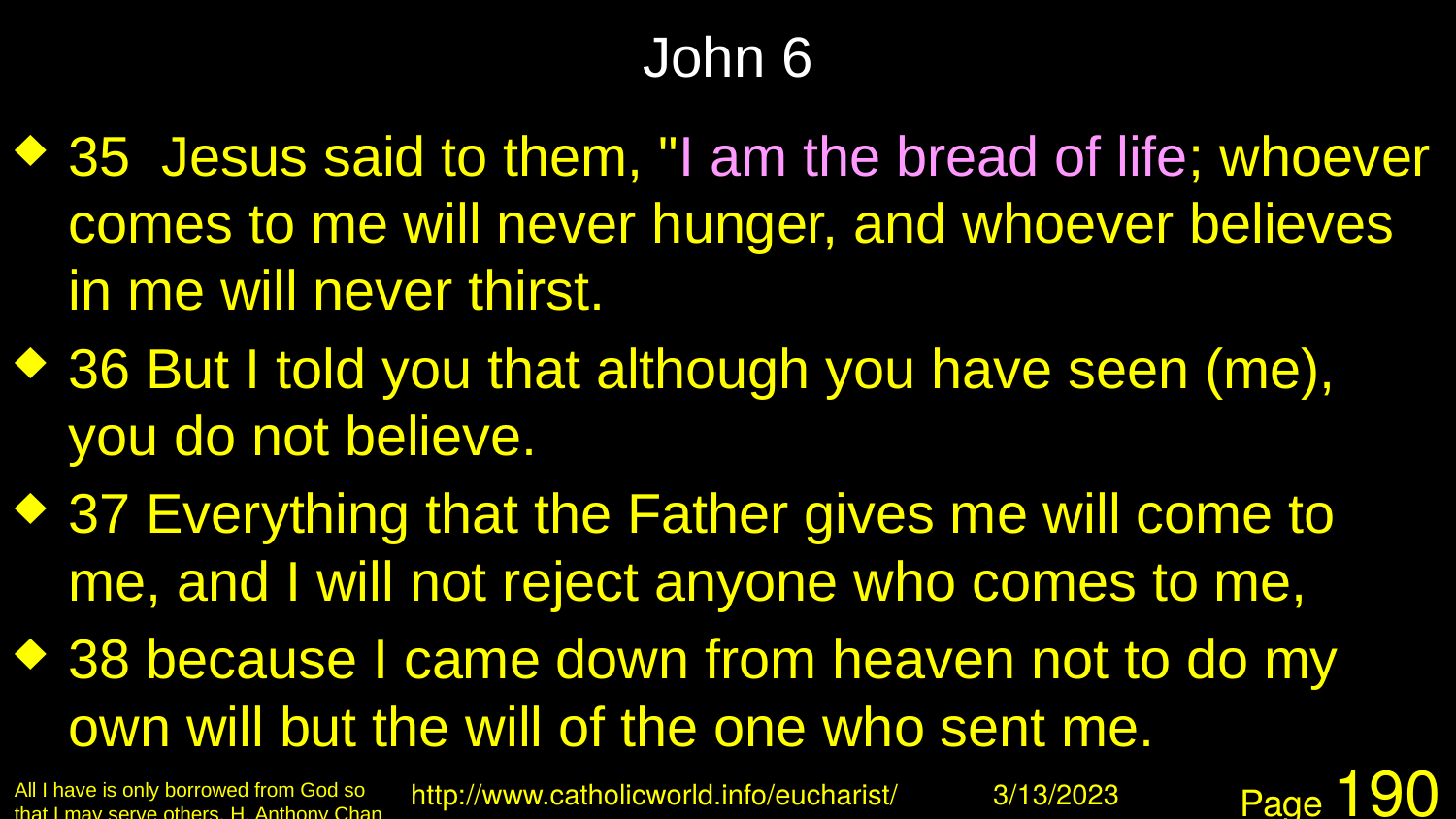

# John 6
35  Jesus said to them, "I am the bread of life; whoever comes to me will never hunger, and whoever believes in me will never thirst.
36 But I told you that although you have seen (me), you do not believe.
37 Everything that the Father gives me will come to me, and I will not reject anyone who comes to me,
38 because I came down from heaven not to do my own will but the will of the one who sent me.